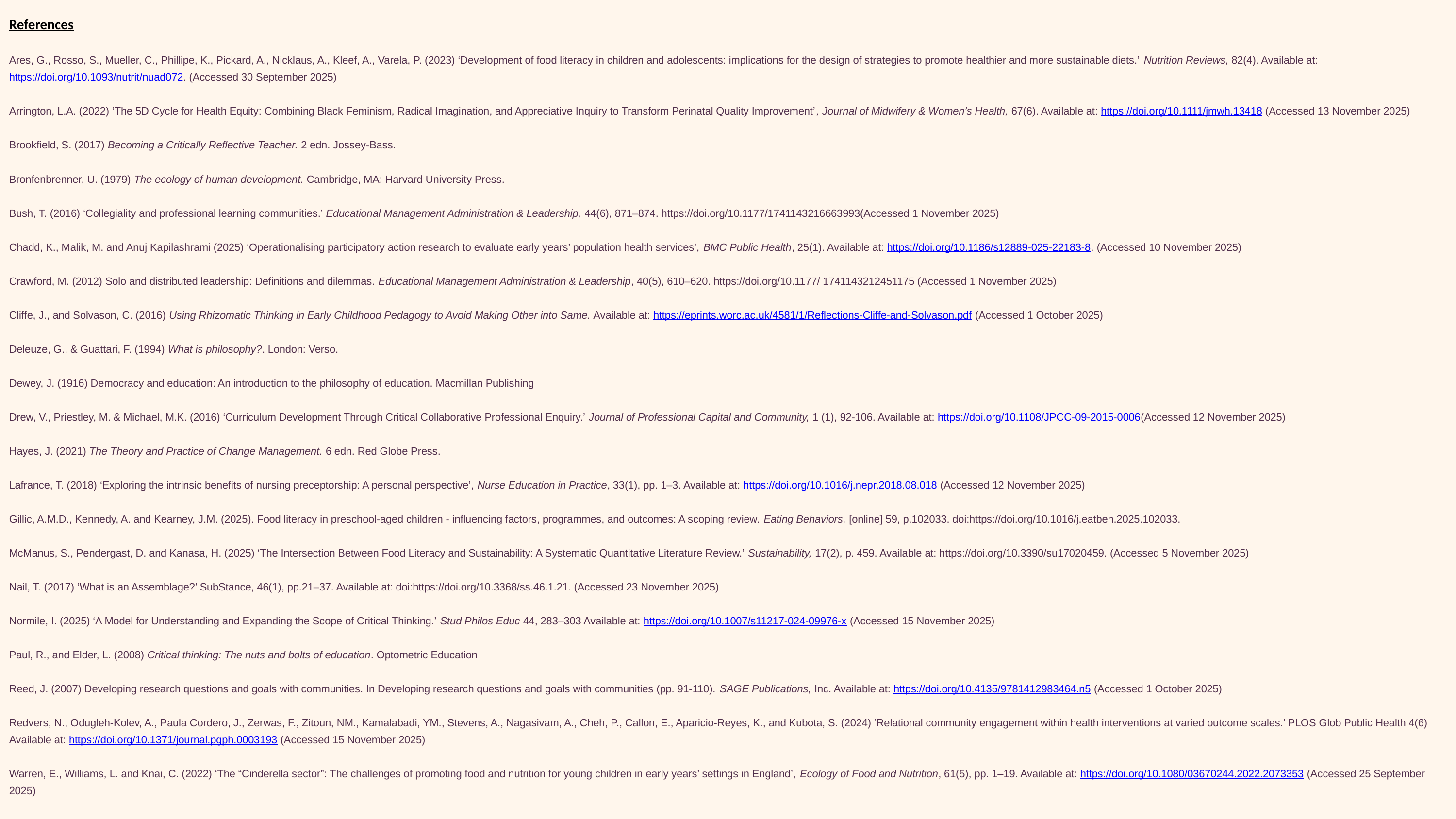

References

Ares, G., Rosso, S., Mueller, C., Phillipe, K., Pickard, A., Nicklaus, A., Kleef, A., Varela, P. (2023) ‘Development of food literacy in children and adolescents: implications for the design of strategies to promote healthier and more sustainable diets.’ Nutrition Reviews, 82(4). Available at: https://doi.org/10.1093/nutrit/nuad072. (Accessed 30 September 2025)

Arrington, L.A. (2022) ‘The 5D Cycle for Health Equity: Combining Black Feminism, Radical Imagination, and Appreciative Inquiry to Transform Perinatal Quality Improvement’, Journal of Midwifery & Women’s Health, 67(6). Available at: https://doi.org/10.1111/jmwh.13418 (Accessed 13 November 2025)

Brookfield, S. (2017) Becoming a Critically Reflective Teacher. 2 edn. Jossey-Bass.

Bronfenbrenner, U. (1979) The ecology of human development. Cambridge, MA: Harvard University Press.

Bush, T. (2016) ‘Collegiality and professional learning communities.’ Educational Management Administration & Leadership, 44(6), 871–874. https://doi.org/10.1177/1741143216663993(Accessed 1 November 2025)

Chadd, K., Malik, M. and Anuj Kapilashrami (2025) ‘Operationalising participatory action research to evaluate early years’ population health services’, BMC Public Health, 25(1). Available at: https://doi.org/10.1186/s12889-025-22183-8. (Accessed 10 November 2025)

Crawford, M. (2012) Solo and distributed leadership: Definitions and dilemmas. Educational Management Administration & Leadership, 40(5), 610–620. https://doi.org/10.1177/ 1741143212451175 (Accessed 1 November 2025)

Cliffe, J., and Solvason, C. (2016) Using Rhizomatic Thinking in Early Childhood Pedagogy to Avoid Making Other into Same. Available at: https://eprints.worc.ac.uk/4581/1/Reflections-Cliffe-and-Solvason.pdf (Accessed 1 October 2025)

Deleuze, G., & Guattari, F. (1994) What is philosophy?. London: Verso.

Dewey, J. (1916) Democracy and education: An introduction to the philosophy of education. Macmillan Publishing

Drew, V., Priestley, M. & Michael, M.K. (2016) ‘Curriculum Development Through Critical Collaborative Professional Enquiry.’ Journal of Professional Capital and Community, 1 (1), 92-106. Available at: https://doi.org/10.1108/JPCC-09-2015-0006(Accessed 12 November 2025)

Hayes, J. (2021) The Theory and Practice of Change Management. 6 edn. Red Globe Press.

Lafrance, T. (2018) ‘Exploring the intrinsic benefits of nursing preceptorship: A personal perspective’, Nurse Education in Practice, 33(1), pp. 1–3. Available at: https://doi.org/10.1016/j.nepr.2018.08.018 (Accessed 12 November 2025)

Gillic, A.M.D., Kennedy, A. and Kearney, J.M. (2025). Food literacy in preschool-aged children - influencing factors, programmes, and outcomes: A scoping review. Eating Behaviors, [online] 59, p.102033. doi:https://doi.org/10.1016/j.eatbeh.2025.102033.

McManus, S., Pendergast, D. and Kanasa, H. (2025) ‘The Intersection Between Food Literacy and Sustainability: A Systematic Quantitative Literature Review.’ Sustainability, 17(2), p. 459. Available at: https://doi.org/10.3390/su17020459. (Accessed 5 November 2025)

Nail, T. (2017) ‘What is an Assemblage?’ SubStance, 46(1), pp.21–37. Available at: doi:https://doi.org/10.3368/ss.46.1.21. (Accessed 23 November 2025)

Normile, I. (2025) ‘A Model for Understanding and Expanding the Scope of Critical Thinking.’ Stud Philos Educ 44, 283–303 Available at: https://doi.org/10.1007/s11217-024-09976-x (Accessed 15 November 2025)

Paul, R., and Elder, L. (2008) Critical thinking: The nuts and bolts of education. Optometric Education

Reed, J. (2007) Developing research questions and goals with communities. In Developing research questions and goals with communities (pp. 91-110). SAGE Publications, Inc. Available at: https://doi.org/10.4135/9781412983464.n5 (Accessed 1 October 2025)

Redvers, N., Odugleh-Kolev, A., Paula Cordero, J., Zerwas, F., Zitoun, NM., Kamalabadi, YM., Stevens, A., Nagasivam, A., Cheh, P., Callon, E., Aparicio-Reyes, K., and Kubota, S. (2024) ‘Relational community engagement within health interventions at varied outcome scales.’ PLOS Glob Public Health 4(6) Available at: https://doi.org/10.1371/journal.pgph.0003193 (Accessed 15 November 2025)

Warren, E., Williams, L. and Knai, C. (2022) ‘The “Cinderella sector”: The challenges of promoting food and nutrition for young children in early years’ settings in England’, Ecology of Food and Nutrition, 61(5), pp. 1–19. Available at: https://doi.org/10.1080/03670244.2022.2073353 (Accessed 25 September 2025)